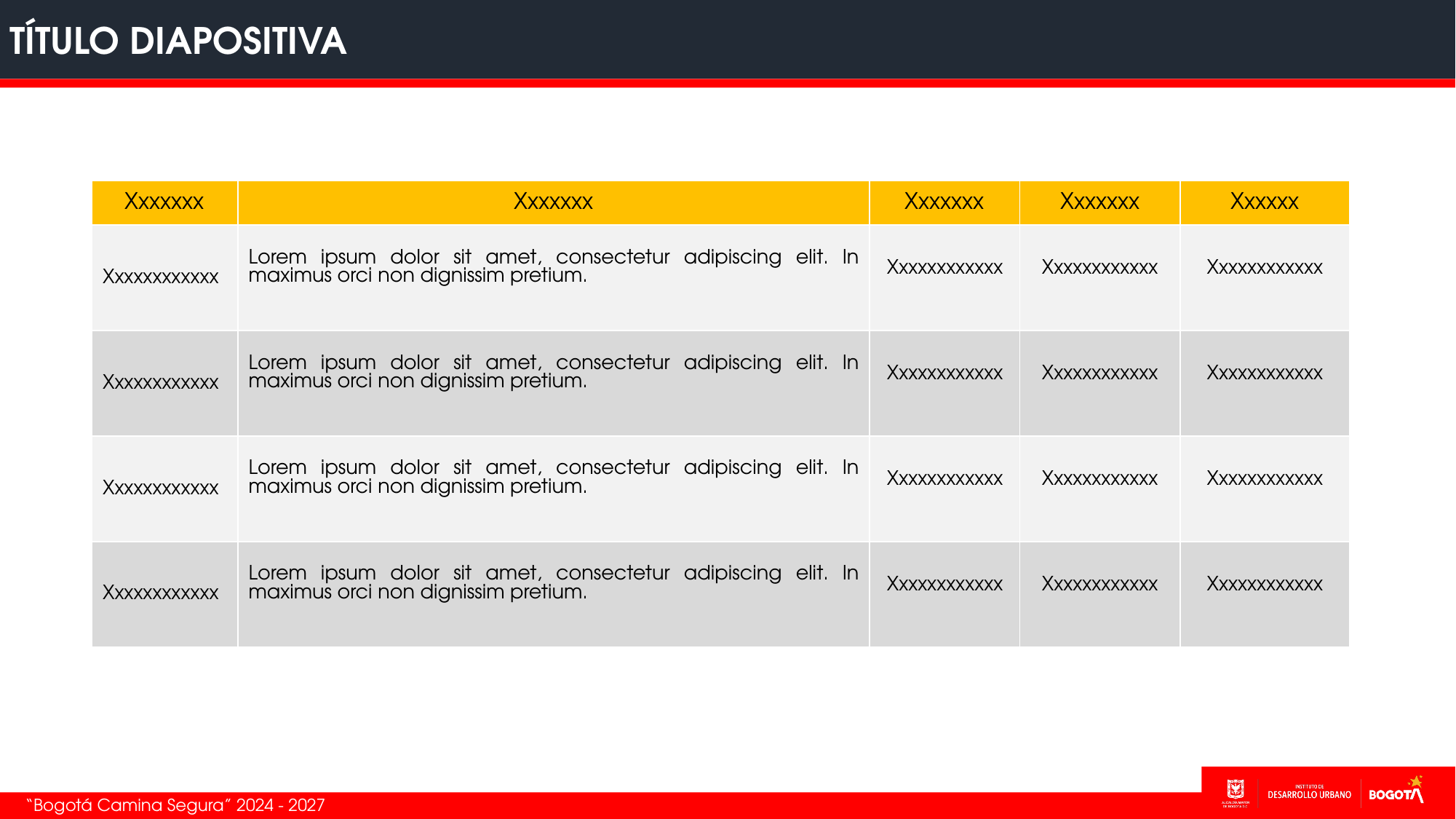

TÍTULO DIAPOSITIVA

| Xxxxxxx | Xxxxxxx | Xxxxxxx | Xxxxxxx | Xxxxxx |
| --- | --- | --- | --- | --- |
| Xxxxxxxxxxxx | Lorem ipsum dolor sit amet, consectetur adipiscing elit. In maximus orci non dignissim pretium. | Xxxxxxxxxxxx | Xxxxxxxxxxxx | Xxxxxxxxxxxx |
| Xxxxxxxxxxxx | Lorem ipsum dolor sit amet, consectetur adipiscing elit. In maximus orci non dignissim pretium. | Xxxxxxxxxxxx | Xxxxxxxxxxxx | Xxxxxxxxxxxx |
| Xxxxxxxxxxxx | Lorem ipsum dolor sit amet, consectetur adipiscing elit. In maximus orci non dignissim pretium. | Xxxxxxxxxxxx | Xxxxxxxxxxxx | Xxxxxxxxxxxx |
| Xxxxxxxxxxxx | Lorem ipsum dolor sit amet, consectetur adipiscing elit. In maximus orci non dignissim pretium. | Xxxxxxxxxxxx | Xxxxxxxxxxxx | Xxxxxxxxxxxx |